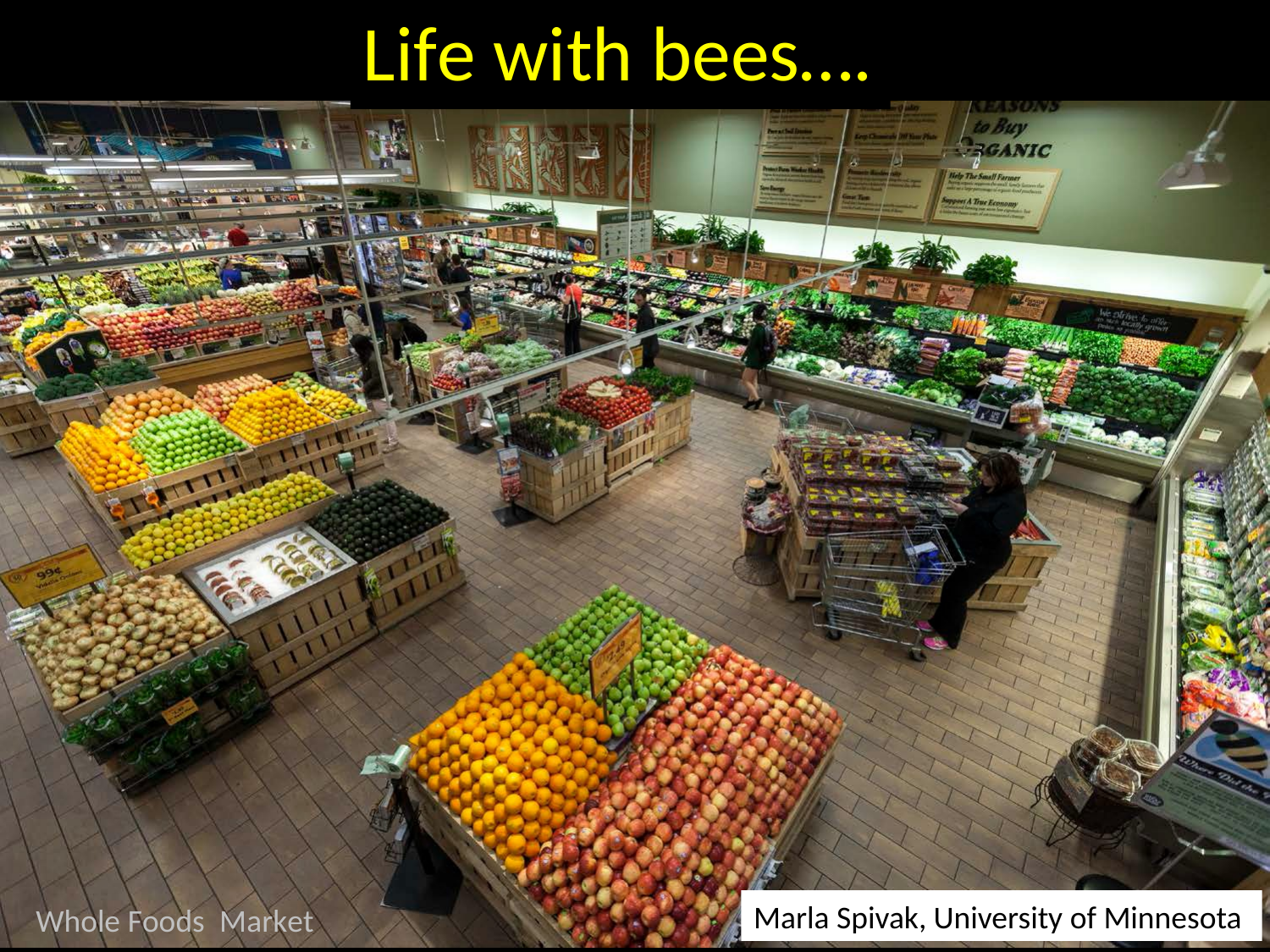

# Life with bees….

Marla Spivak, University of Minnesota
Whole Foods  Market